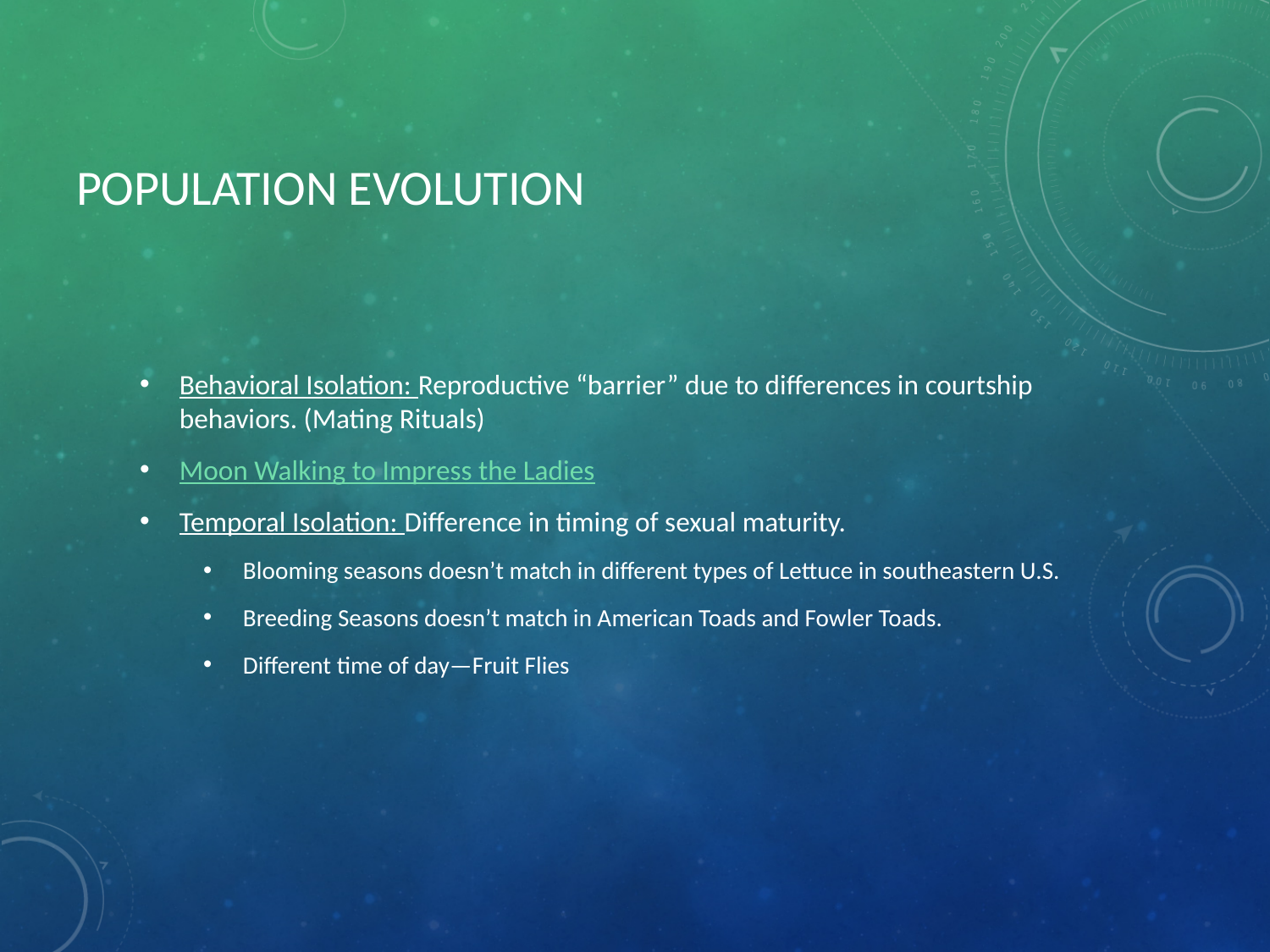

# Population Evolution
Behavioral Isolation: Reproductive “barrier” due to differences in courtship behaviors. (Mating Rituals)
Moon Walking to Impress the Ladies
Temporal Isolation: Difference in timing of sexual maturity.
Blooming seasons doesn’t match in different types of Lettuce in southeastern U.S.
Breeding Seasons doesn’t match in American Toads and Fowler Toads.
Different time of day—Fruit Flies